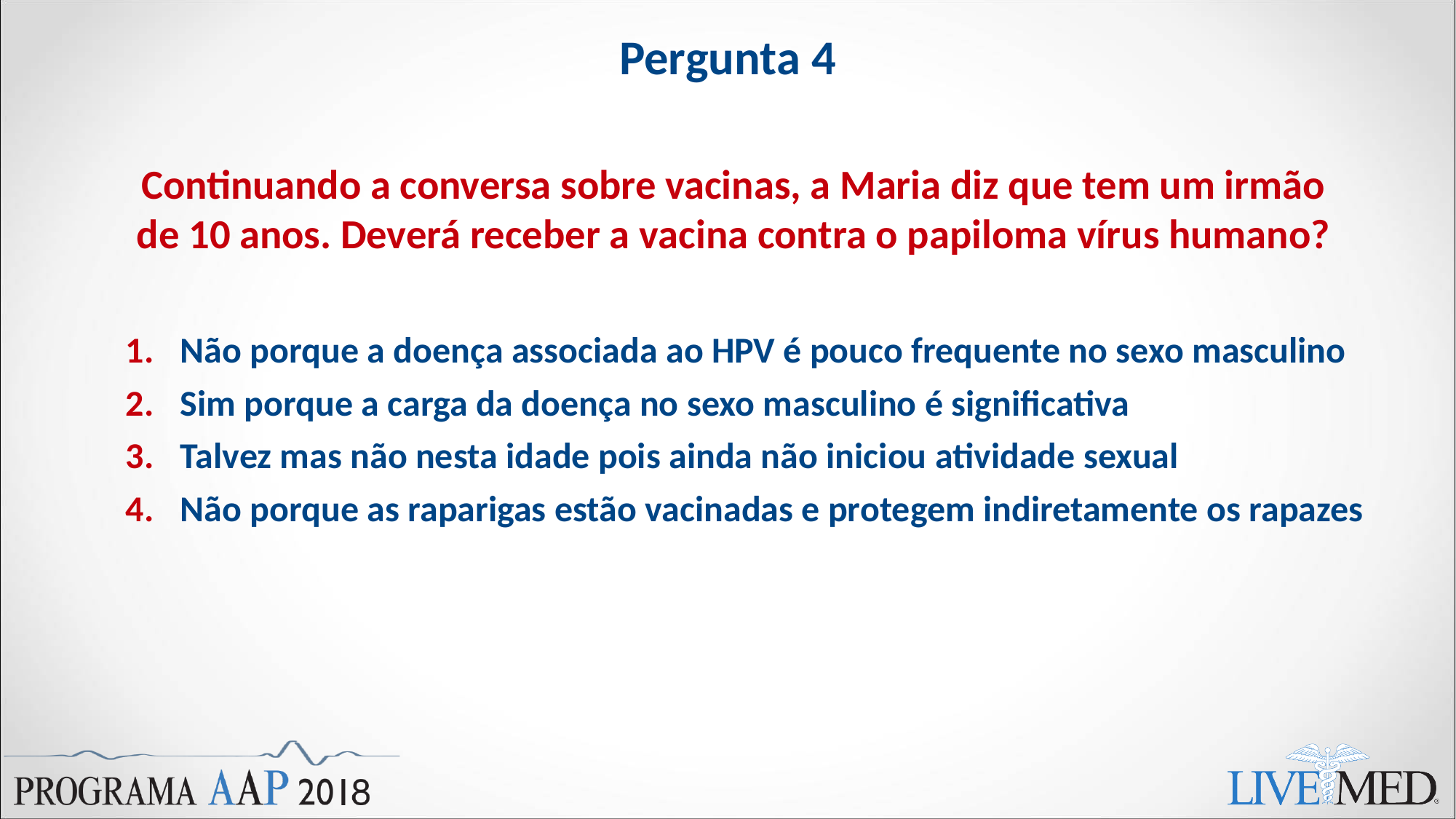

# Pergunta 4
Continuando a conversa sobre vacinas, a Maria diz que tem um irmão de 10 anos. Deverá receber a vacina contra o papiloma vírus humano?
Não porque a doença associada ao HPV é pouco frequente no sexo masculino
Sim porque a carga da doença no sexo masculino é significativa
Talvez mas não nesta idade pois ainda não iniciou atividade sexual
Não porque as raparigas estão vacinadas e protegem indiretamente os rapazes